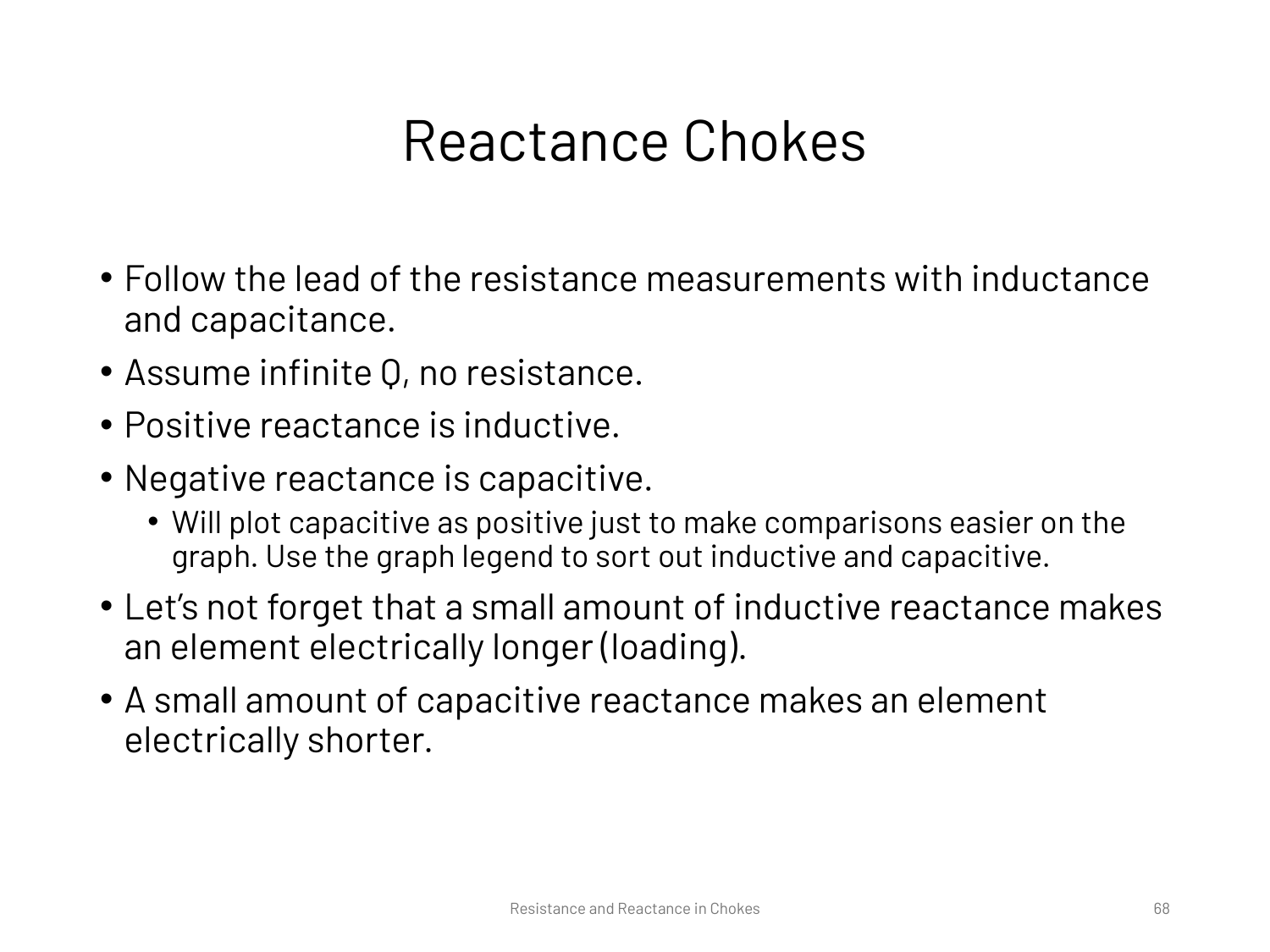

# Reactance Chokes
Follow the lead of the resistance measurements with inductance and capacitance.
Assume infinite Q, no resistance.
Positive reactance is inductive.
Negative reactance is capacitive.
Will plot capacitive as positive just to make comparisons easier on the graph. Use the graph legend to sort out inductive and capacitive.
Let’s not forget that a small amount of inductive reactance makes an element electrically longer (loading).
A small amount of capacitive reactance makes an element electrically shorter.

Resistance and Reactance in Chokes
68